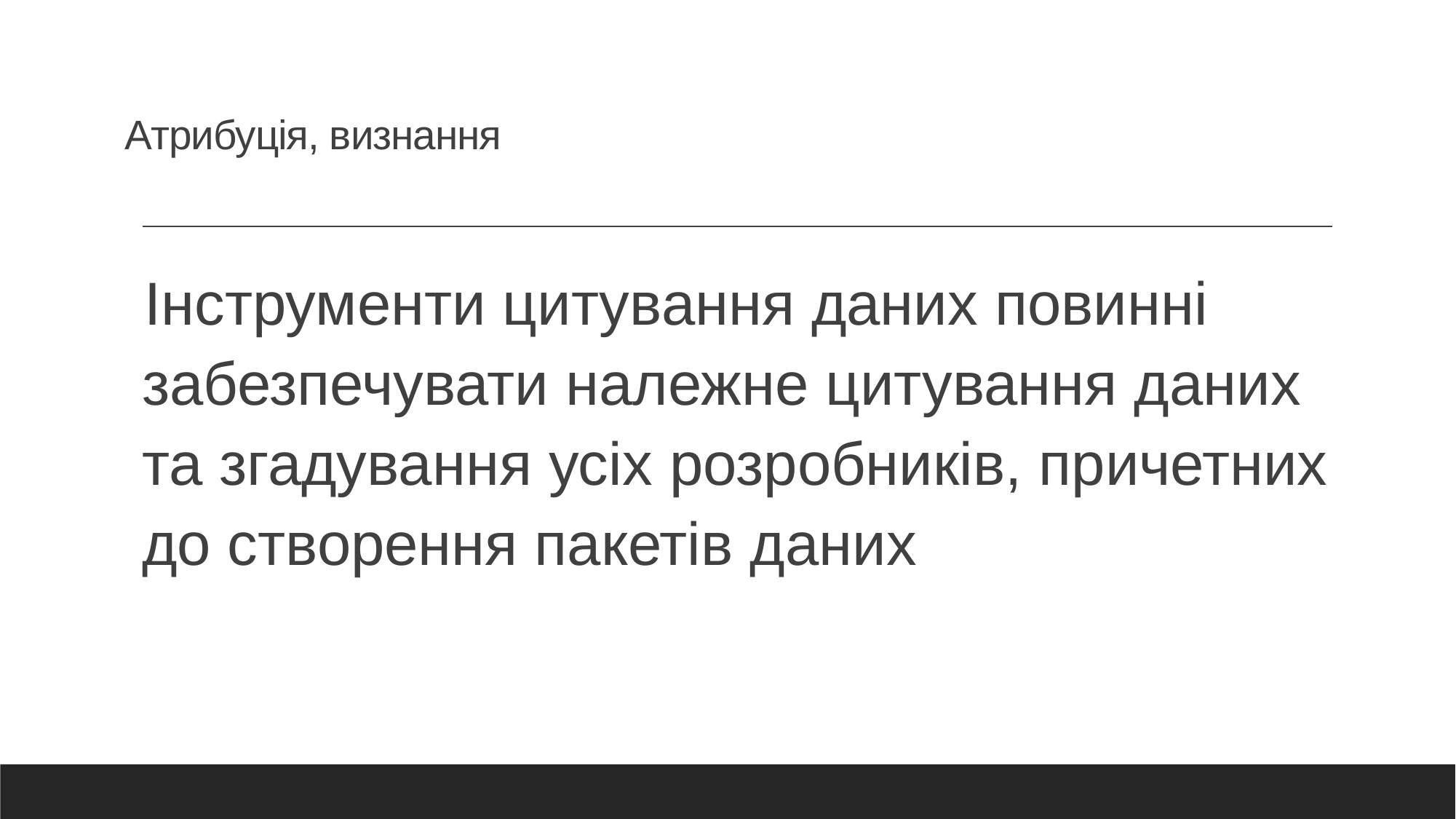

# Атрибуція, визнання
Інструменти цитування даних повинні забезпечувати належне цитування даних та згадування усіх розробників, причетних до створення пакетів даних